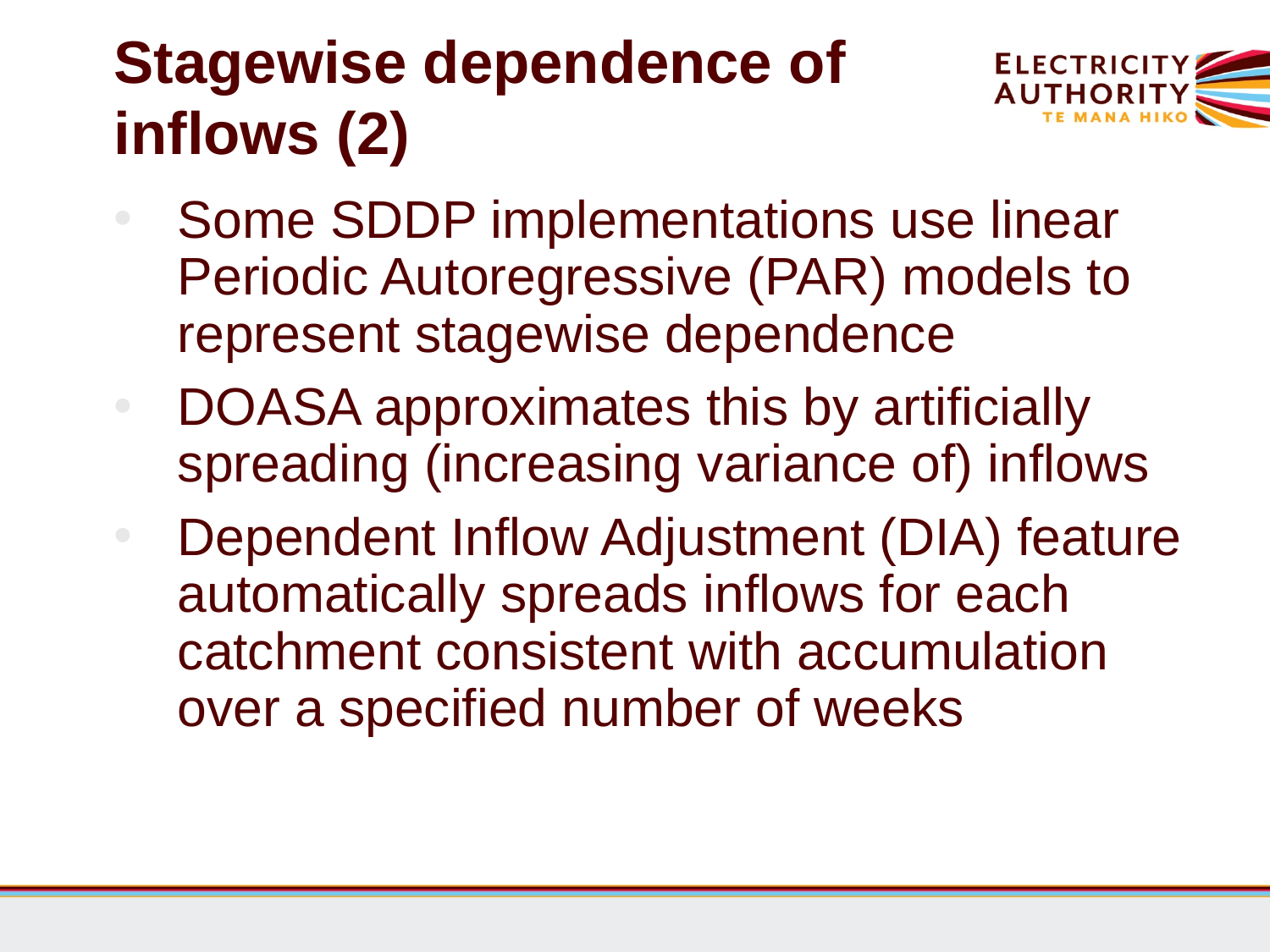

# Stagewise dependence of inflows (2)
Some SDDP implementations use linear Periodic Autoregressive (PAR) models to represent stagewise dependence
DOASA approximates this by artificially spreading (increasing variance of) inflows
Dependent Inflow Adjustment (DIA) feature automatically spreads inflows for each catchment consistent with accumulation over a specified number of weeks